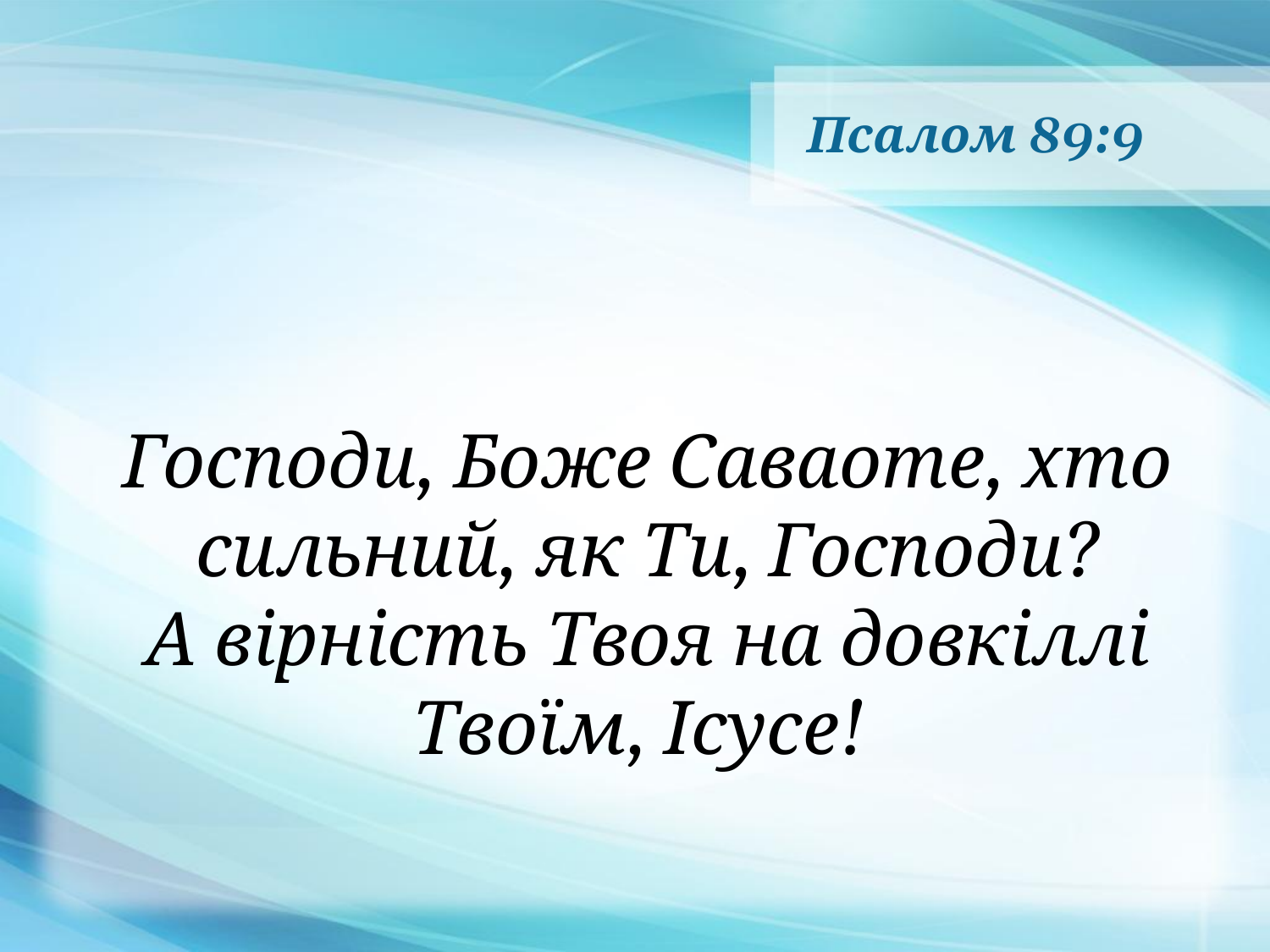

# Псалом 89:9

Господи, Боже Саваоте, хто сильний, як Ти, Господи?
А вірність Твоя на довкіллі Твоїм, Ісусе!